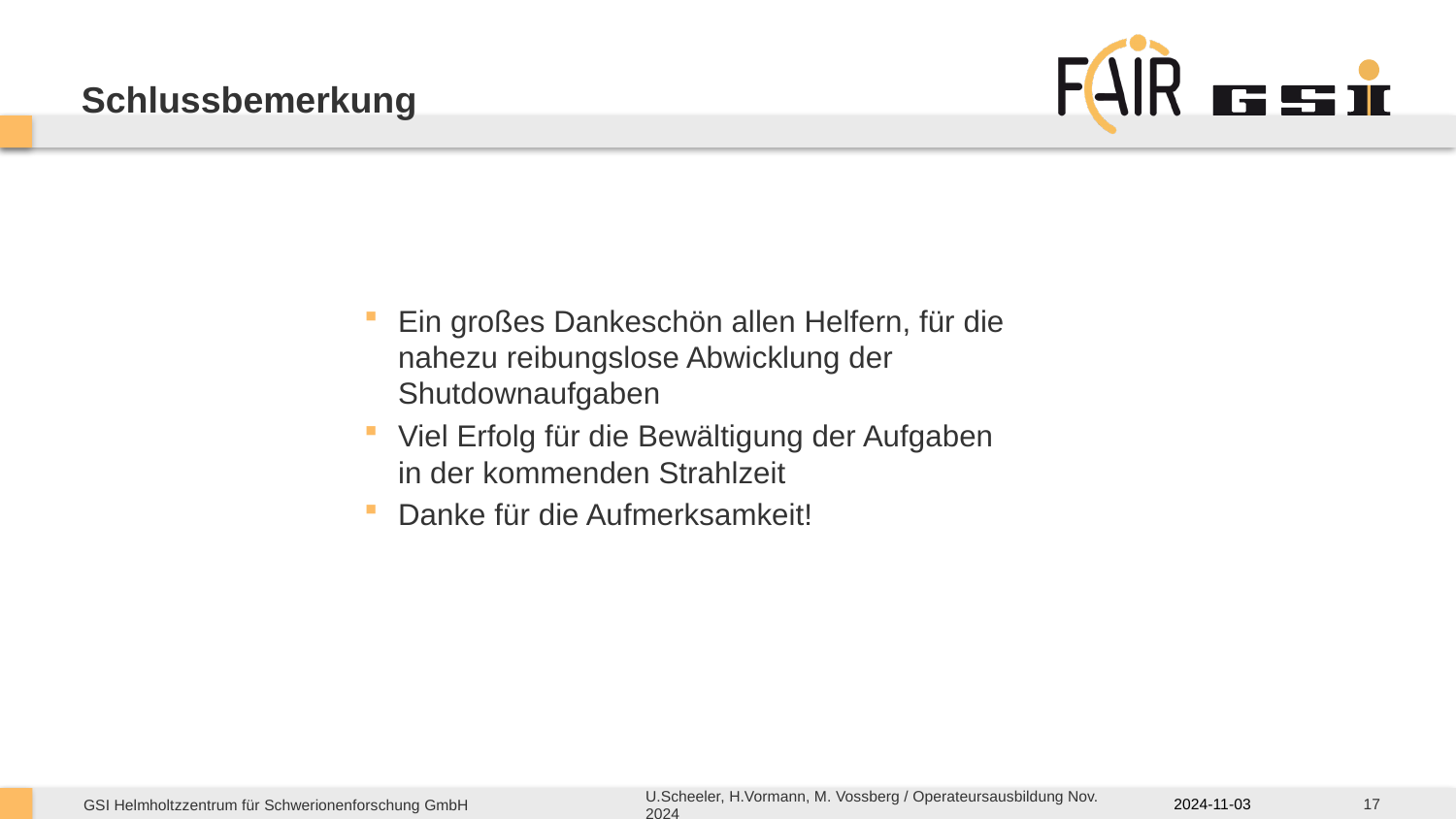

17
Schlussbemerkung

Ein großes Dankeschön allen Helfern, für die nahezu reibungslose Abwicklung der Shutdownaufgaben
Viel Erfolg für die Bewältigung der Aufgaben in der kommenden Strahlzeit
Danke für die Aufmerksamkeit!

2024-11-03
U.Scheeler, H.Vormann, M. Vossberg / Operateursausbildung Nov. 2024